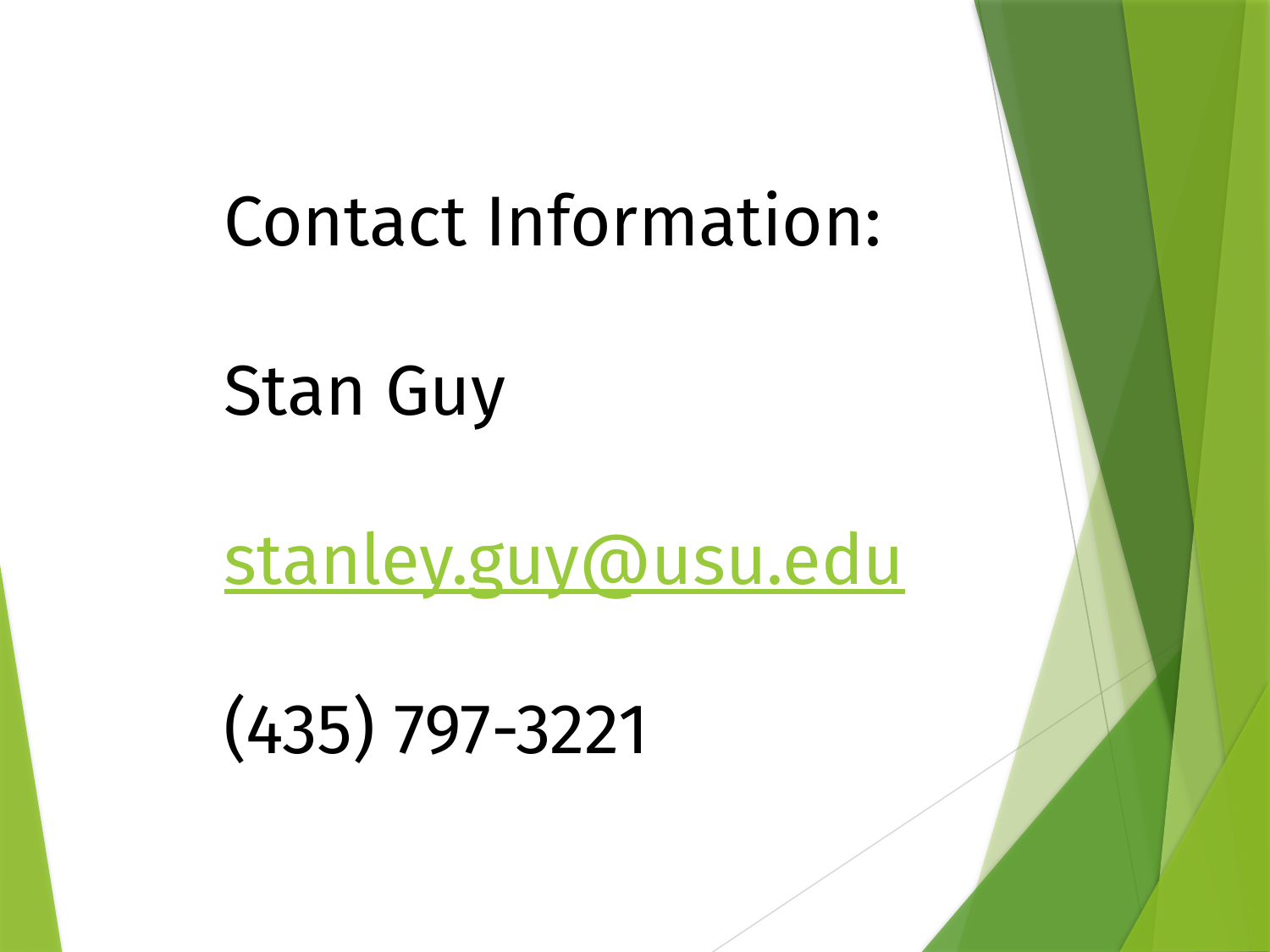

Contact Information:

Stan Guy

stanley.guy@usu.edu

(435) 797-3221